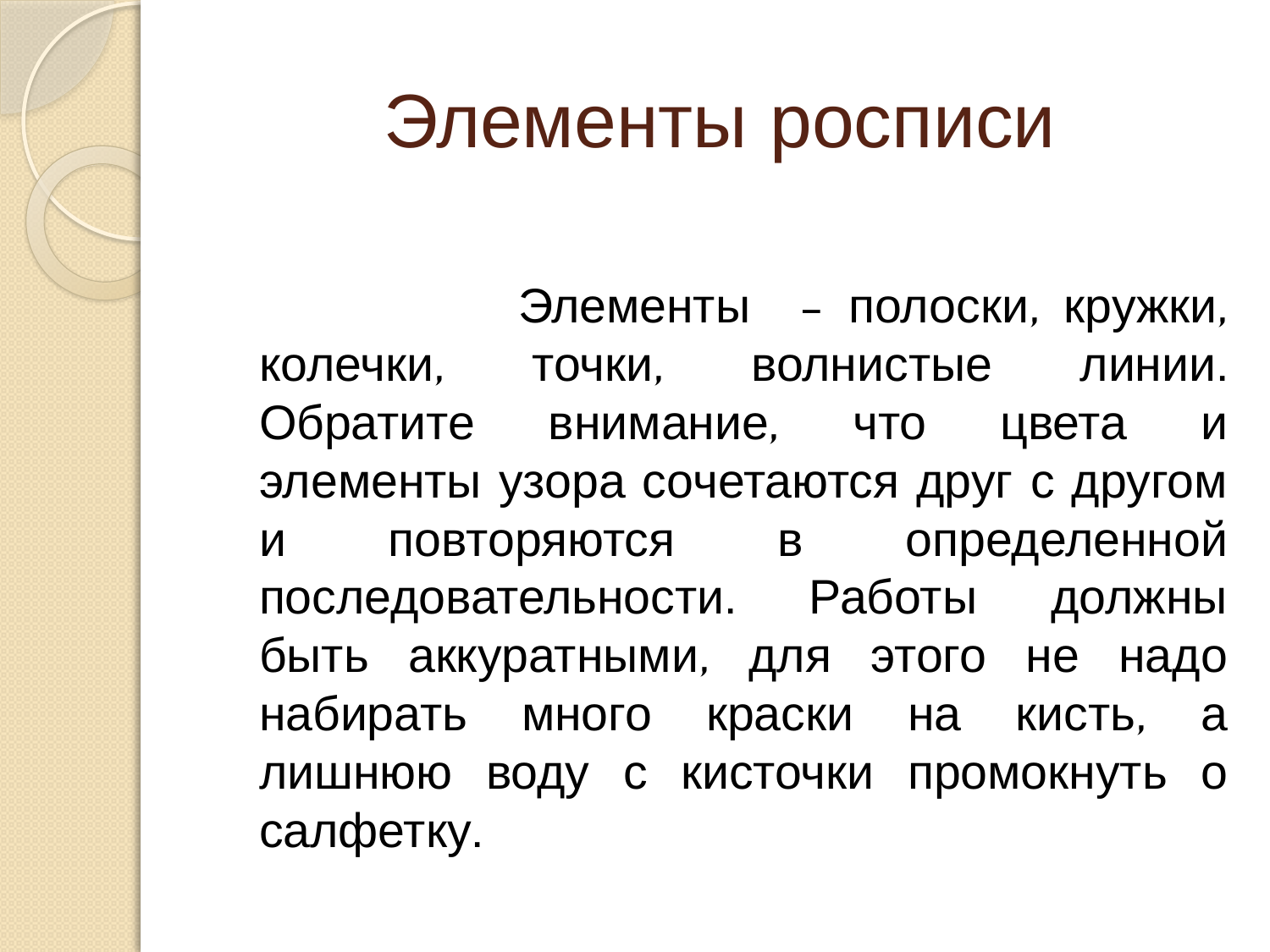

# Элементы росписи

            Элементы  – полоски, кружки, колечки, точки, волнистые линии. Обратите внимание, что цвета и элементы узора сочетаются друг с другом и повторяются в определенной последовательности. Работы должны быть аккуратными, для этого не надо набирать много краски на кисть, а лишнюю воду с кисточки промокнуть о салфетку.